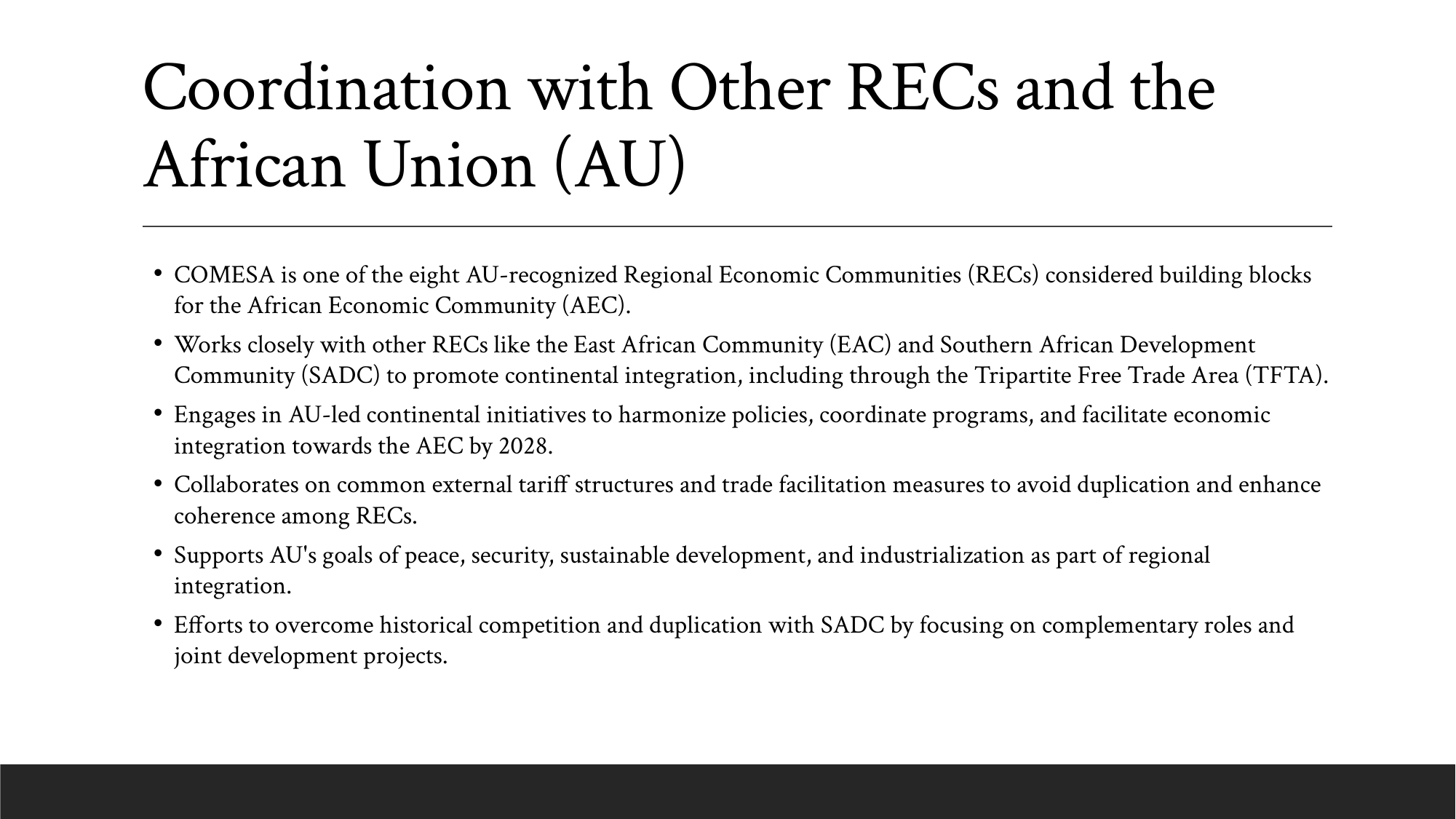

# Coordination with Other RECs and the African Union (AU)
COMESA is one of the eight AU-recognized Regional Economic Communities (RECs) considered building blocks for the African Economic Community (AEC).
Works closely with other RECs like the East African Community (EAC) and Southern African Development Community (SADC) to promote continental integration, including through the Tripartite Free Trade Area (TFTA).
Engages in AU-led continental initiatives to harmonize policies, coordinate programs, and facilitate economic integration towards the AEC by 2028.
Collaborates on common external tariff structures and trade facilitation measures to avoid duplication and enhance coherence among RECs.
Supports AU's goals of peace, security, sustainable development, and industrialization as part of regional integration.
Efforts to overcome historical competition and duplication with SADC by focusing on complementary roles and joint development projects.